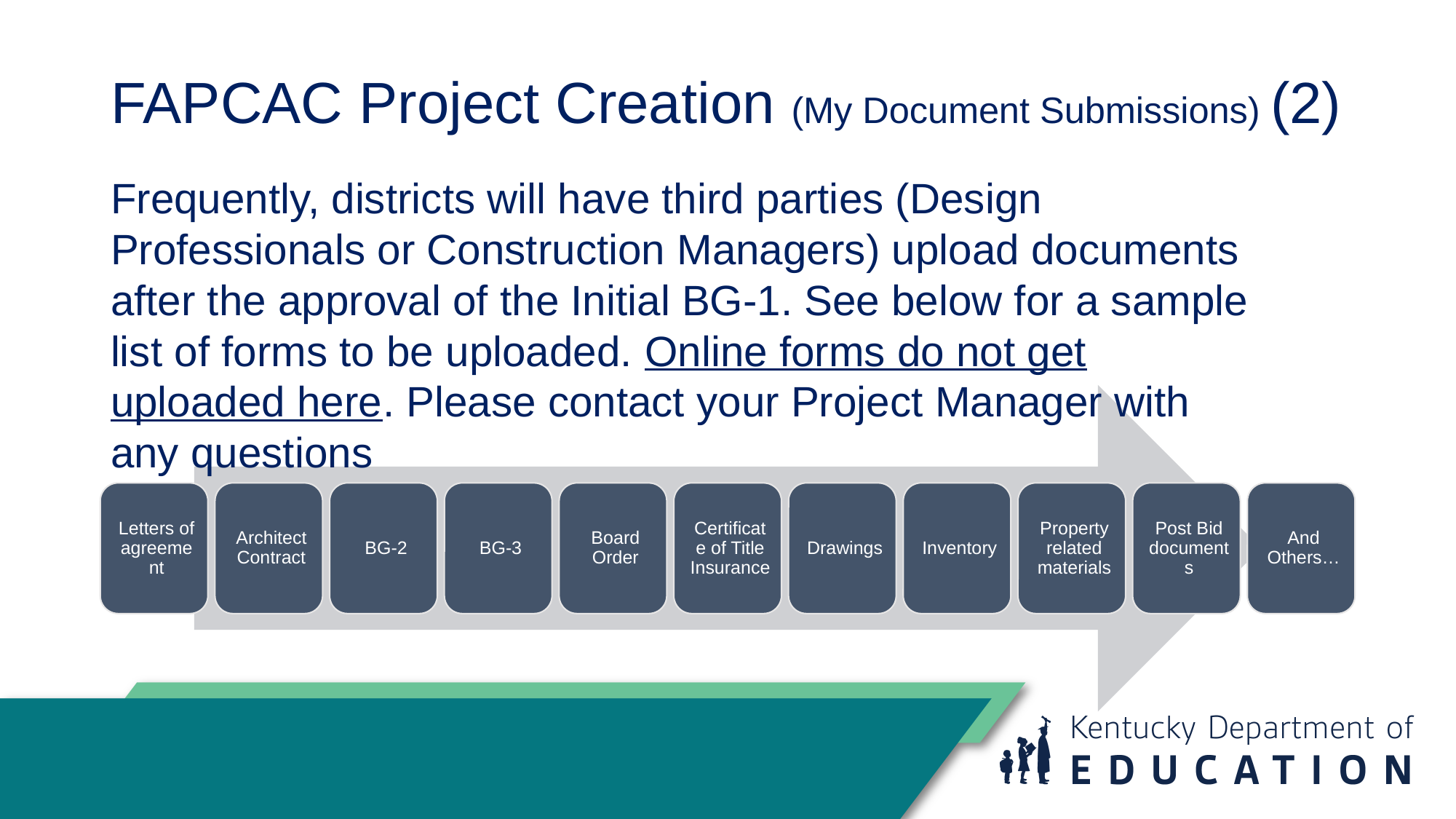

# FAPCAC Project Creation (My Document Submissions) (2)
Frequently, districts will have third parties (Design Professionals or Construction Managers) upload documents after the approval of the Initial BG-1. See below for a sample list of forms to be uploaded. Online forms do not get uploaded here. Please contact your Project Manager with any questions
Letters of agreement
Architect Contract
BG-2
BG-3
Board Order
Certificate of Title Insurance
Drawings
Inventory
Property related materials
Post Bid documents
And Others…